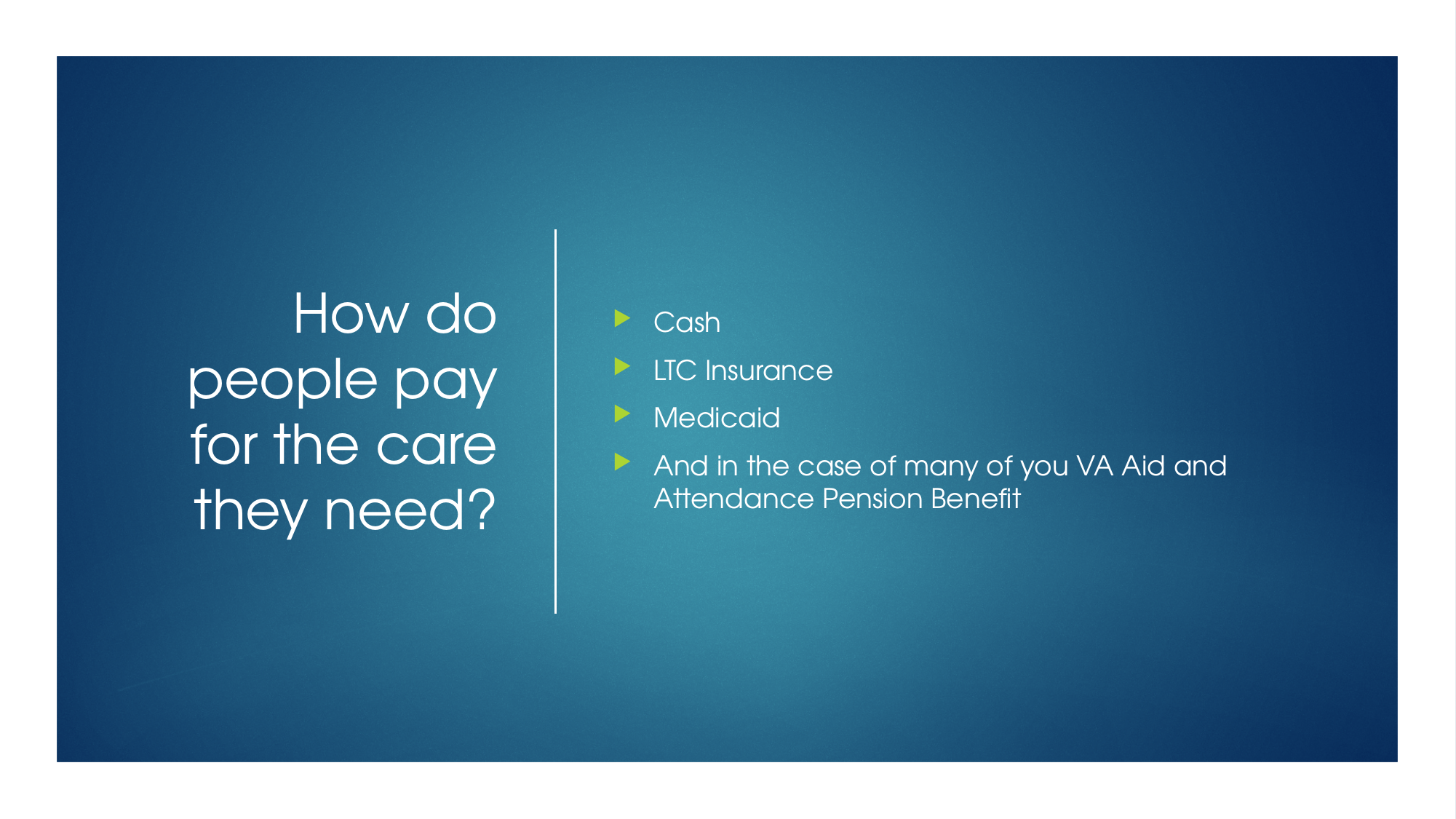

# How do people pay for the care they need?
Cash
LTC Insurance
Medicaid
And in the case of many of you VA Aid and Attendance Pension Benefit